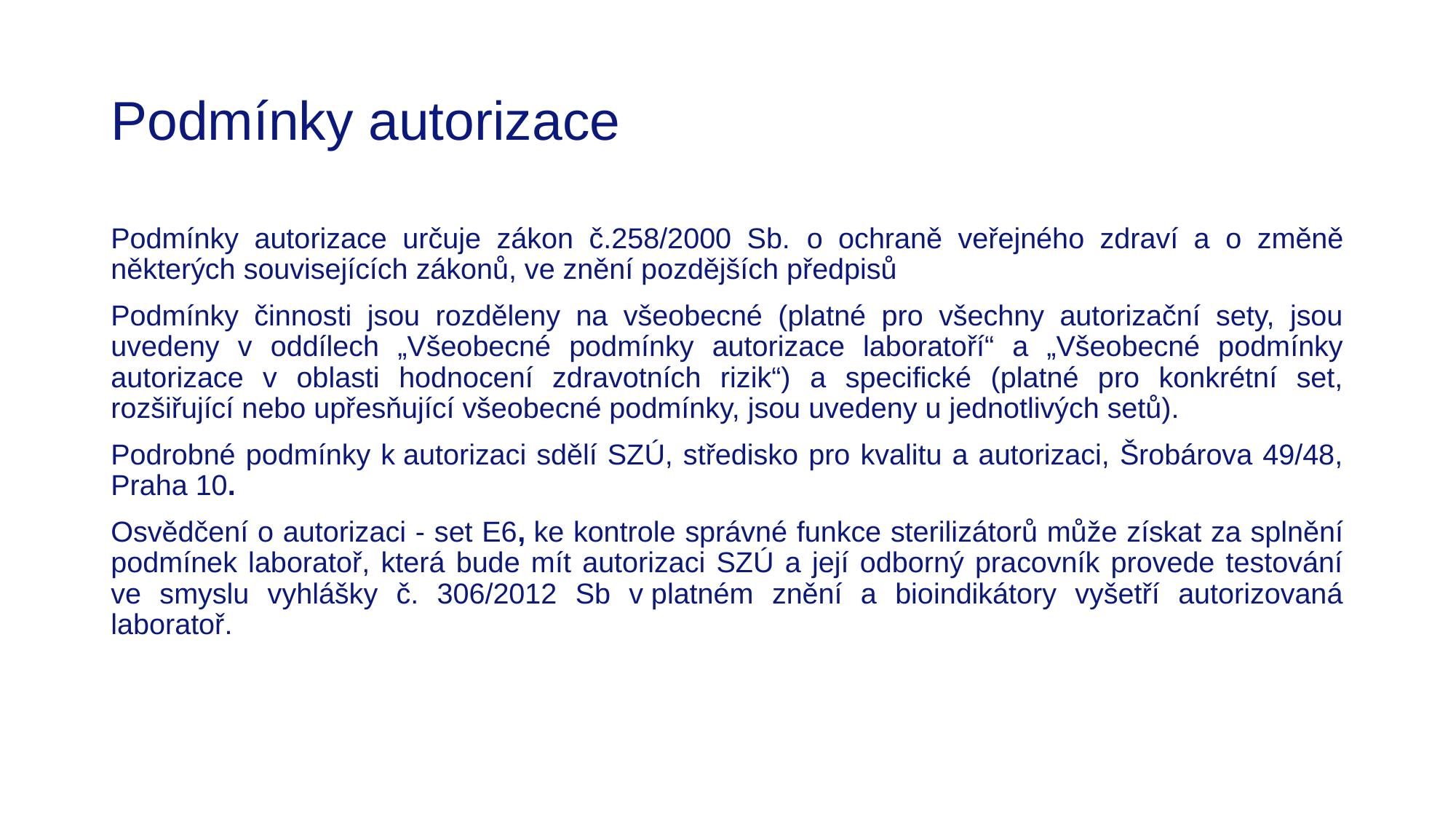

# Podmínky autorizace
Podmínky autorizace určuje zákon č.258/2000 Sb. o ochraně veřejného zdraví a o změně některých souvisejících zákonů, ve znění pozdějších předpisů
Podmínky činnosti jsou rozděleny na všeobecné (platné pro všechny autorizační sety, jsou uvedeny v oddílech „Všeobecné podmínky autorizace laboratoří“ a „Všeobecné podmínky autorizace v oblasti hodnocení zdravotních rizik“) a specifické (platné pro konkrétní set, rozšiřující nebo upřesňující všeobecné podmínky, jsou uvedeny u jednotlivých setů).
Podrobné podmínky k autorizaci sdělí SZÚ, středisko pro kvalitu a autorizaci, Šrobárova 49/48, Praha 10.
Osvědčení o autorizaci - set E6, ke kontrole správné funkce sterilizátorů může získat za splnění podmínek laboratoř, která bude mít autorizaci SZÚ a její odborný pracovník provede testování ve smyslu vyhlášky č. 306/2012 Sb v platném znění a bioindikátory vyšetří autorizovaná laboratoř.